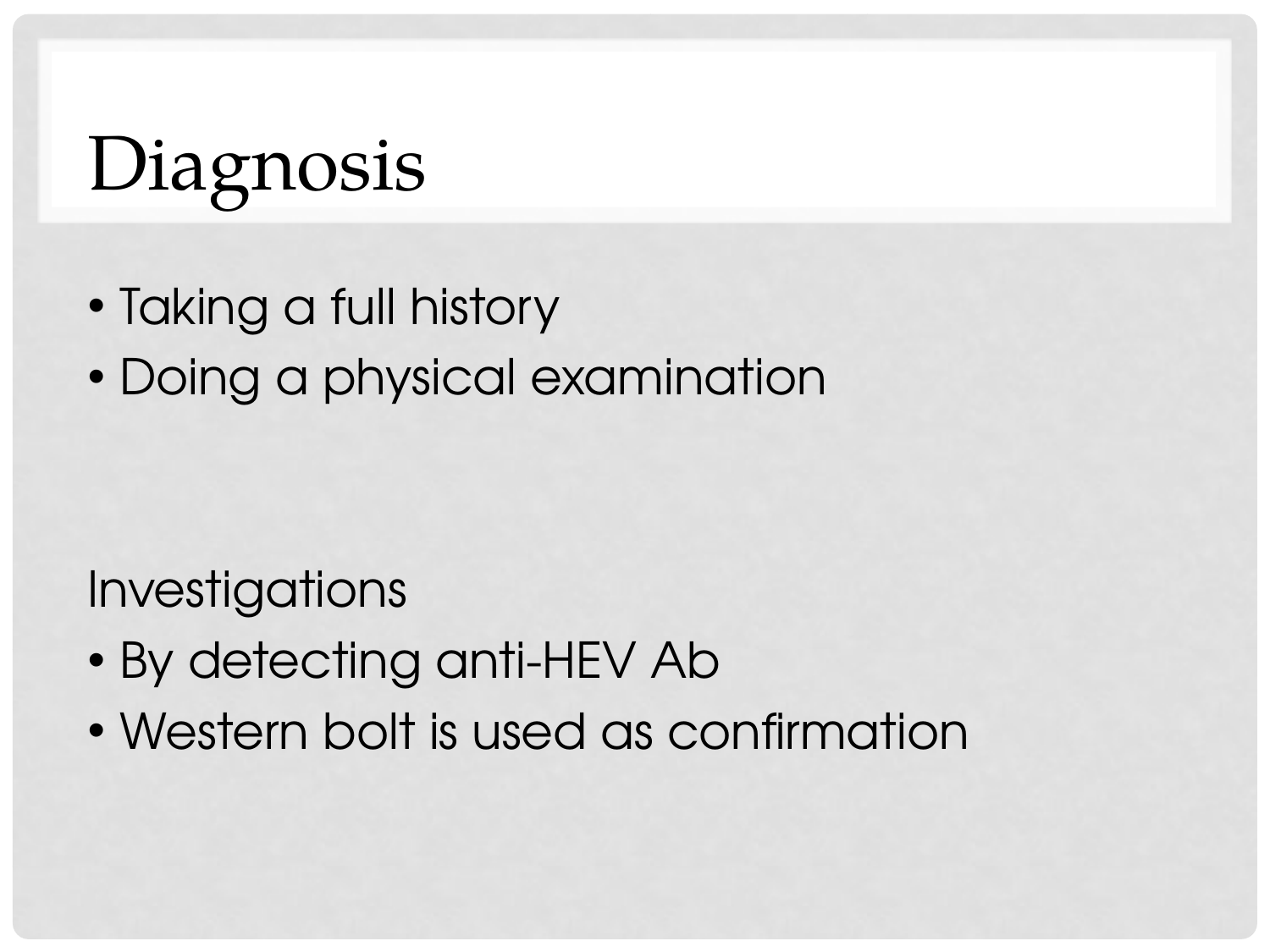

Diagnosis
Taking a full history
Doing a physical examination

Investigations
By detecting anti-HEV Ab
Western bolt is used as confirmation